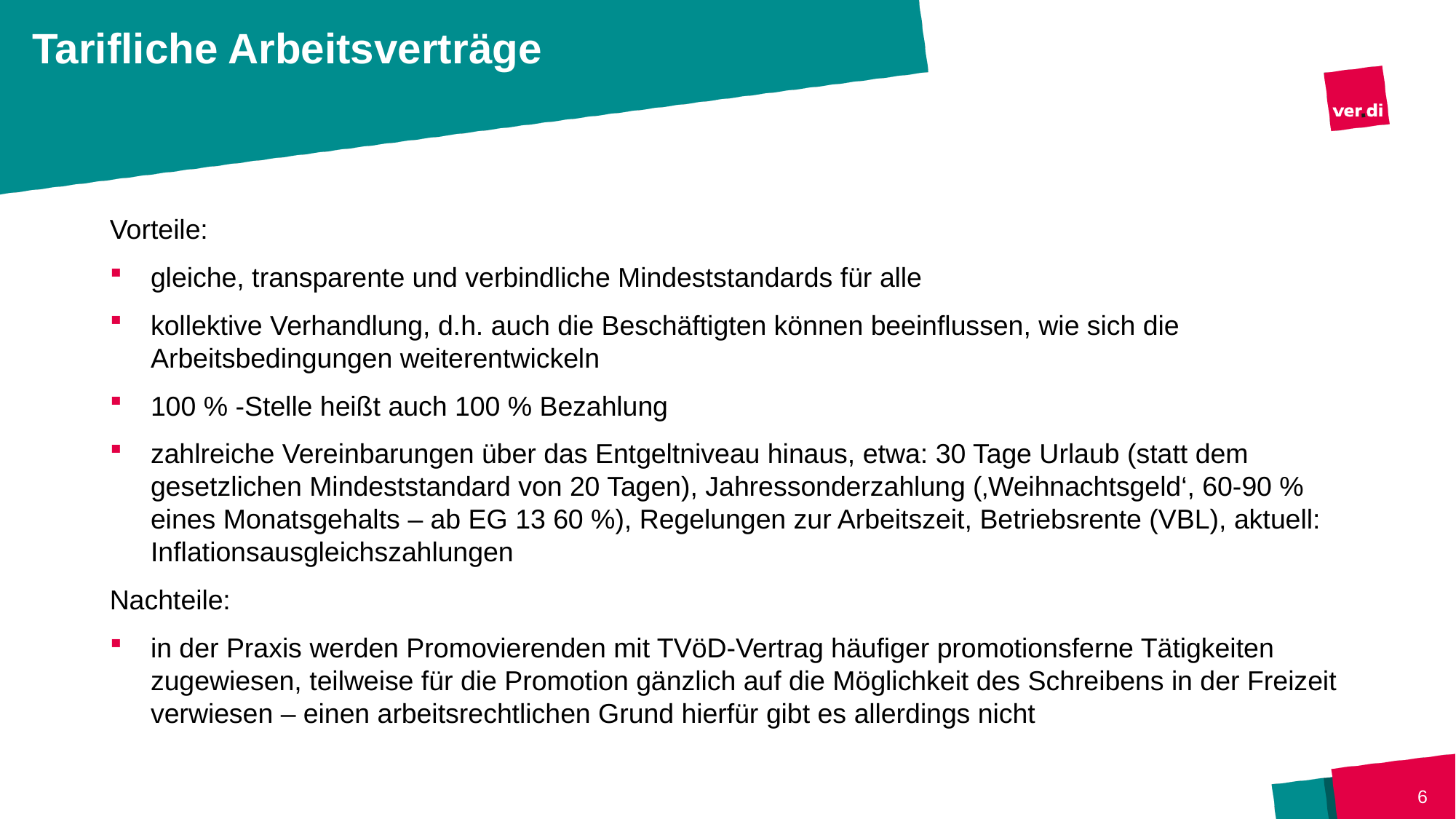

# Tarifliche Arbeitsverträge
Vorteile:
gleiche, transparente und verbindliche Mindeststandards für alle
kollektive Verhandlung, d.h. auch die Beschäftigten können beeinflussen, wie sich die Arbeitsbedingungen weiterentwickeln
100 % -Stelle heißt auch 100 % Bezahlung
zahlreiche Vereinbarungen über das Entgeltniveau hinaus, etwa: 30 Tage Urlaub (statt dem gesetzlichen Mindeststandard von 20 Tagen), Jahressonderzahlung (‚Weihnachtsgeld‘, 60-90 % eines Monatsgehalts – ab EG 13 60 %), Regelungen zur Arbeitszeit, Betriebsrente (VBL), aktuell: Inflationsausgleichszahlungen
Nachteile:
in der Praxis werden Promovierenden mit TVöD-Vertrag häufiger promotionsferne Tätigkeiten zugewiesen, teilweise für die Promotion gänzlich auf die Möglichkeit des Schreibens in der Freizeit verwiesen – einen arbeitsrechtlichen Grund hierfür gibt es allerdings nicht
6